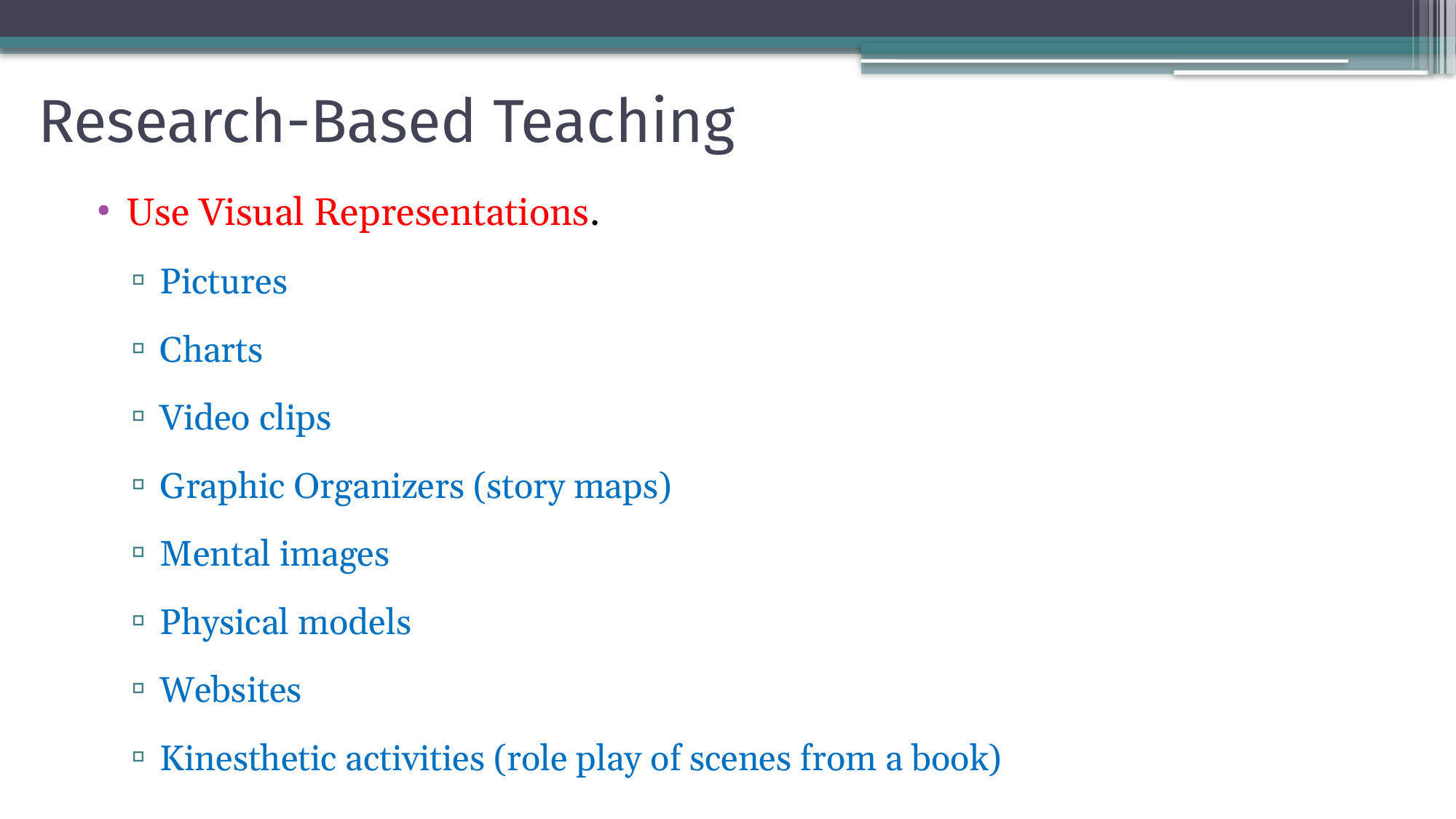

# Research-Based Teaching
Use Visual Representations.
Pictures
Charts
Video clips
Graphic Organizers (story maps)
Mental images
Physical models
Websites
Kinesthetic activities (role play of scenes from a book)